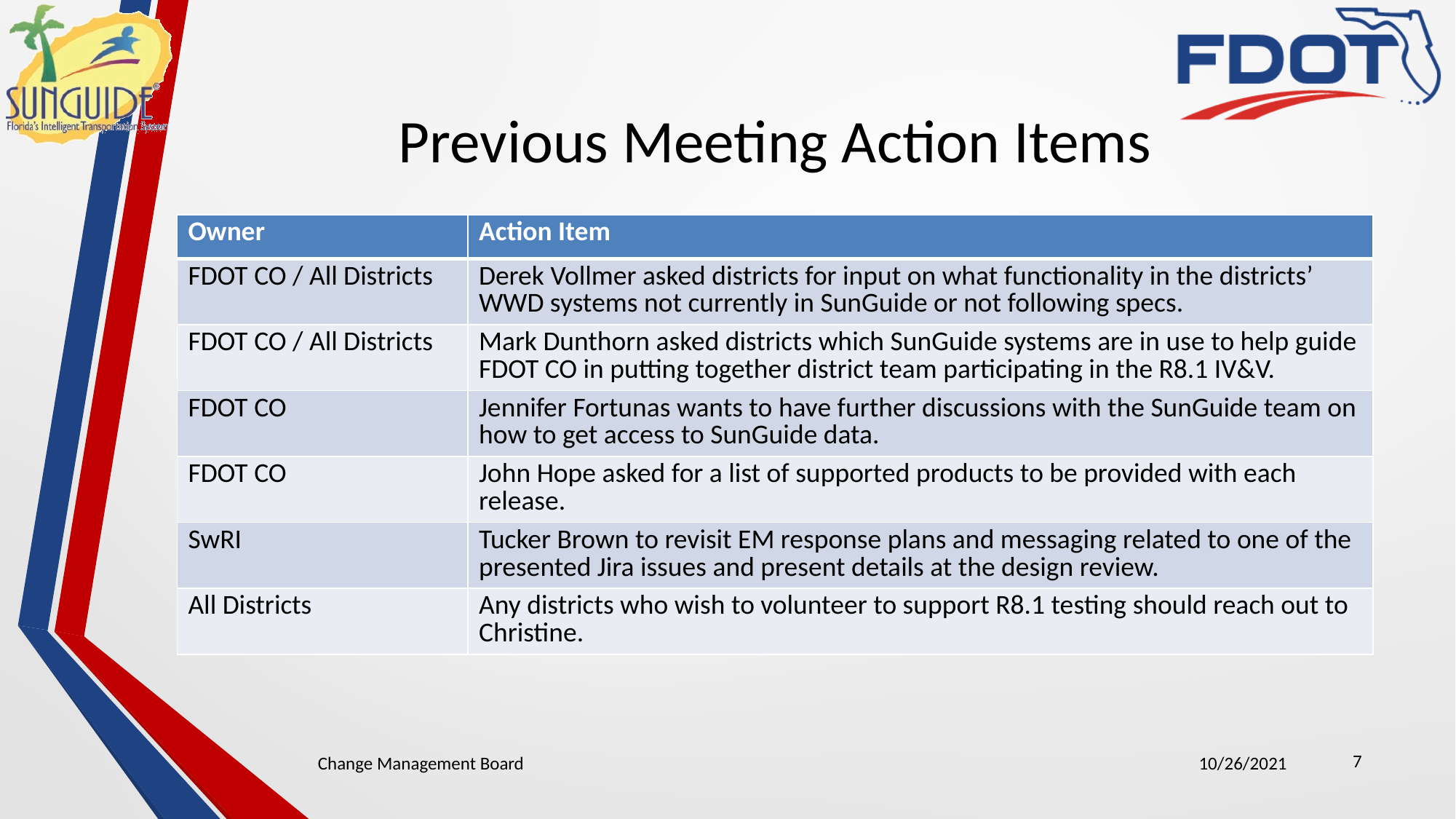

# Previous Meeting Action Items
| Owner | Action Item |
| --- | --- |
| FDOT CO / All Districts | Derek Vollmer asked districts for input on what functionality in the districts’ WWD systems not currently in SunGuide or not following specs. |
| FDOT CO / All Districts | Mark Dunthorn asked districts which SunGuide systems are in use to help guide FDOT CO in putting together district team participating in the R8.1 IV&V. |
| FDOT CO | Jennifer Fortunas wants to have further discussions with the SunGuide team on how to get access to SunGuide data. |
| FDOT CO | John Hope asked for a list of supported products to be provided with each release. |
| SwRI | Tucker Brown to revisit EM response plans and messaging related to one of the presented Jira issues and present details at the design review. |
| All Districts | Any districts who wish to volunteer to support R8.1 testing should reach out to Christine. |
7
Change Management Board
10/26/2021